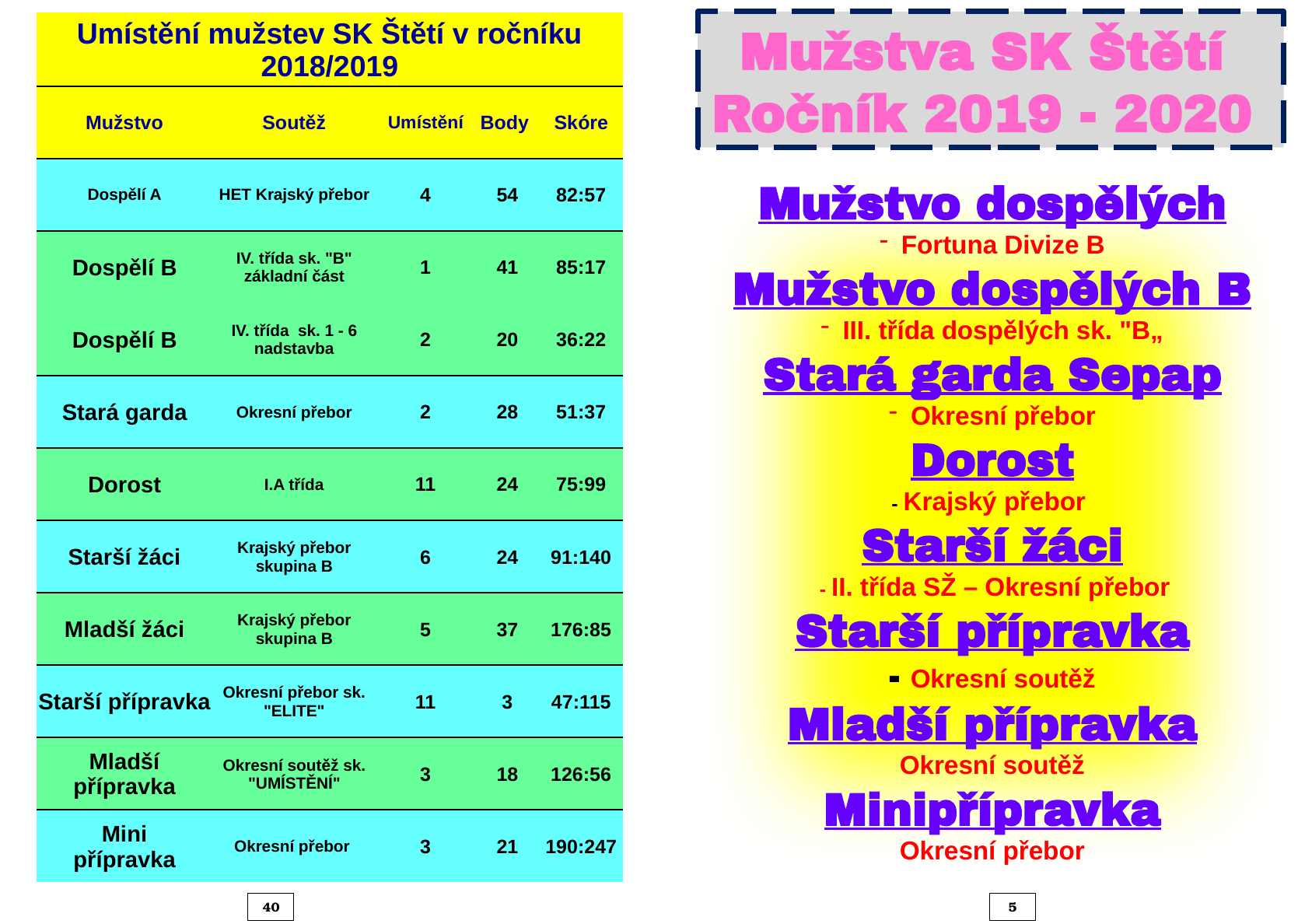

Mužstva SK Štětí
Ročník 2019 - 2020
| Umístění mužstev SK Štětí v ročníku 2018/2019 |  |  |  |  |
| --- | --- | --- | --- | --- |
| Mužstvo | Soutěž | Umístění | Body | Skóre |
| Dospělí A | HET Krajský přebor | 4 | 54 | 82:57 |
| Dospělí B | IV. třída sk. "B" základní část | 1 | 41 | 85:17 |
| Dospělí B | IV. třída sk. 1 - 6 nadstavba | 2 | 20 | 36:22 |
| Stará garda | Okresní přebor | 2 | 28 | 51:37 |
| Dorost | I.A třída | 11 | 24 | 75:99 |
| Starší žáci | Krajský přebor skupina B | 6 | 24 | 91:140 |
| Mladší žáci | Krajský přebor skupina B | 5 | 37 | 176:85 |
| Starší přípravka | Okresní přebor sk. "ELITE" | 11 | 3 | 47:115 |
| Mladší přípravka | Okresní soutěž sk. "UMÍSTĚNÍ" | 3 | 18 | 126:56 |
| Mini přípravka | Okresní přebor | 3 | 21 | 190:247 |
Mužstvo dospělých
Fortuna Divize B
Mužstvo dospělých B
III. třída dospělých sk. "B„
Stará garda Sepap
Okresní přebor
Dorost
- Krajský přebor
Starší žáci
 - II. třída SŽ – Okresní přebor
Starší přípravka
- Okresní soutěž
Mladší přípravka
Okresní soutěž
Minipřípravka
Okresní přebor
40
5